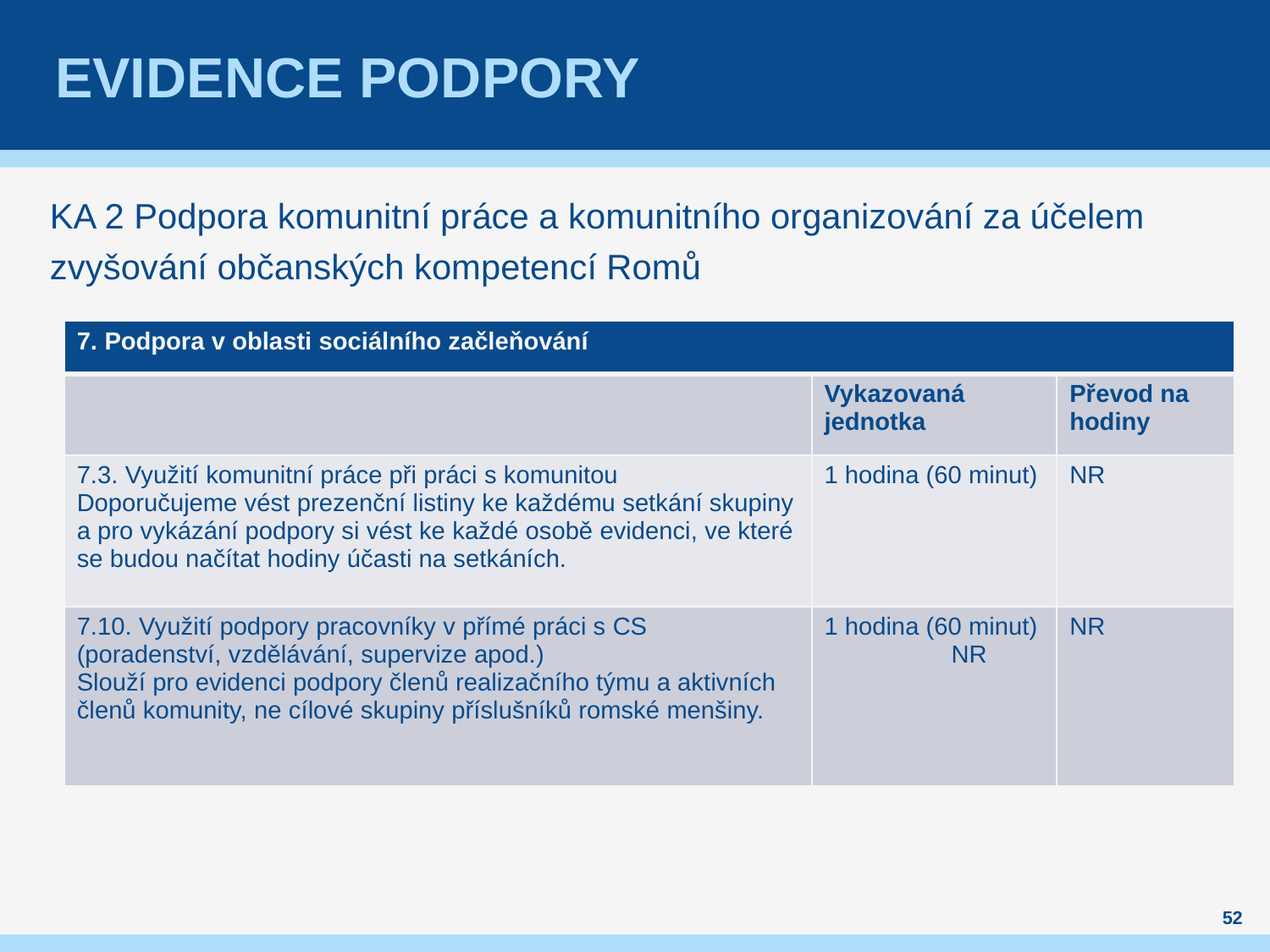

# EVIDENCE PODPORY
KA 2 Podpora komunitní práce a komunitního organizování za účelem zvyšování občanských kompetencí Romů

| 7. Podpora v oblasti sociálního začleňování |  |  |
| --- | --- | --- |
|  | Vykazovaná jednotka | Převod na hodiny |
| 7.3. Využití komunitní práce při práci s komunitou Doporučujeme vést prezenční listiny ke každému setkání skupiny a pro vykázání podpory si vést ke každé osobě evidenci, ve které se budou načítat hodiny účasti na setkáních. | 1 hodina (60 minut) | NR |
| 7.10. Využití podpory pracovníky v přímé práci s CS (poradenství, vzdělávání, supervize apod.) Slouží pro evidenci podpory členů realizačního týmu a aktivních členů komunity, ne cílové skupiny příslušníků romské menšiny. | 1 hodina (60 minut) NR | NR |
52